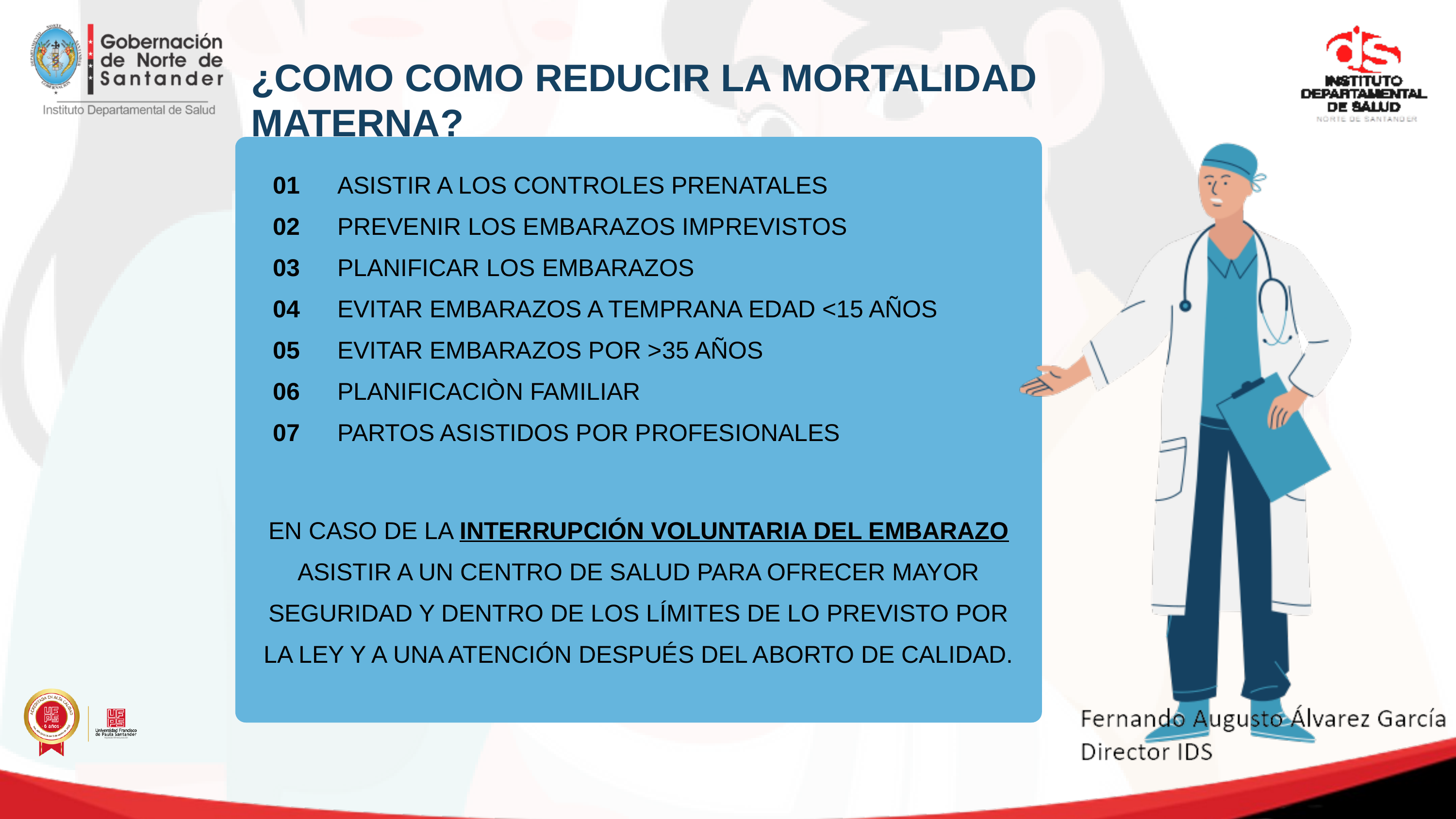

¿COMO COMO REDUCIR LA MORTALIDAD MATERNA?

01
02
03
04
05
06
07

ASISTIR A LOS CONTROLES PRENATALES
PREVENIR LOS EMBARAZOS IMPREVISTOS
PLANIFICAR LOS EMBARAZOS
EVITAR EMBARAZOS A TEMPRANA EDAD <15 AÑOS
EVITAR EMBARAZOS POR >35 AÑOS
PLANIFICACIÒN FAMILIAR
PARTOS ASISTIDOS POR PROFESIONALES

Avances en ciencia (2020)
Informe general de ciencia.
Por Alba Castro
Ciencia de Comunicación (2018)
Documento de estadísticas
Por Daniel Casanova
Ciencias y Tendencias (2020)
Informe general de ciencia.
Por Alba Castro
EN CASO DE LA INTERRUPCIÓN VOLUNTARIA DEL EMBARAZO ASISTIR A UN CENTRO DE SALUD PARA OFRECER MAYOR SEGURIDAD Y DENTRO DE LOS LÍMITES DE LO PREVISTO POR LA LEY Y A UNA ATENCIÓN DESPUÉS DEL ABORTO DE CALIDAD.